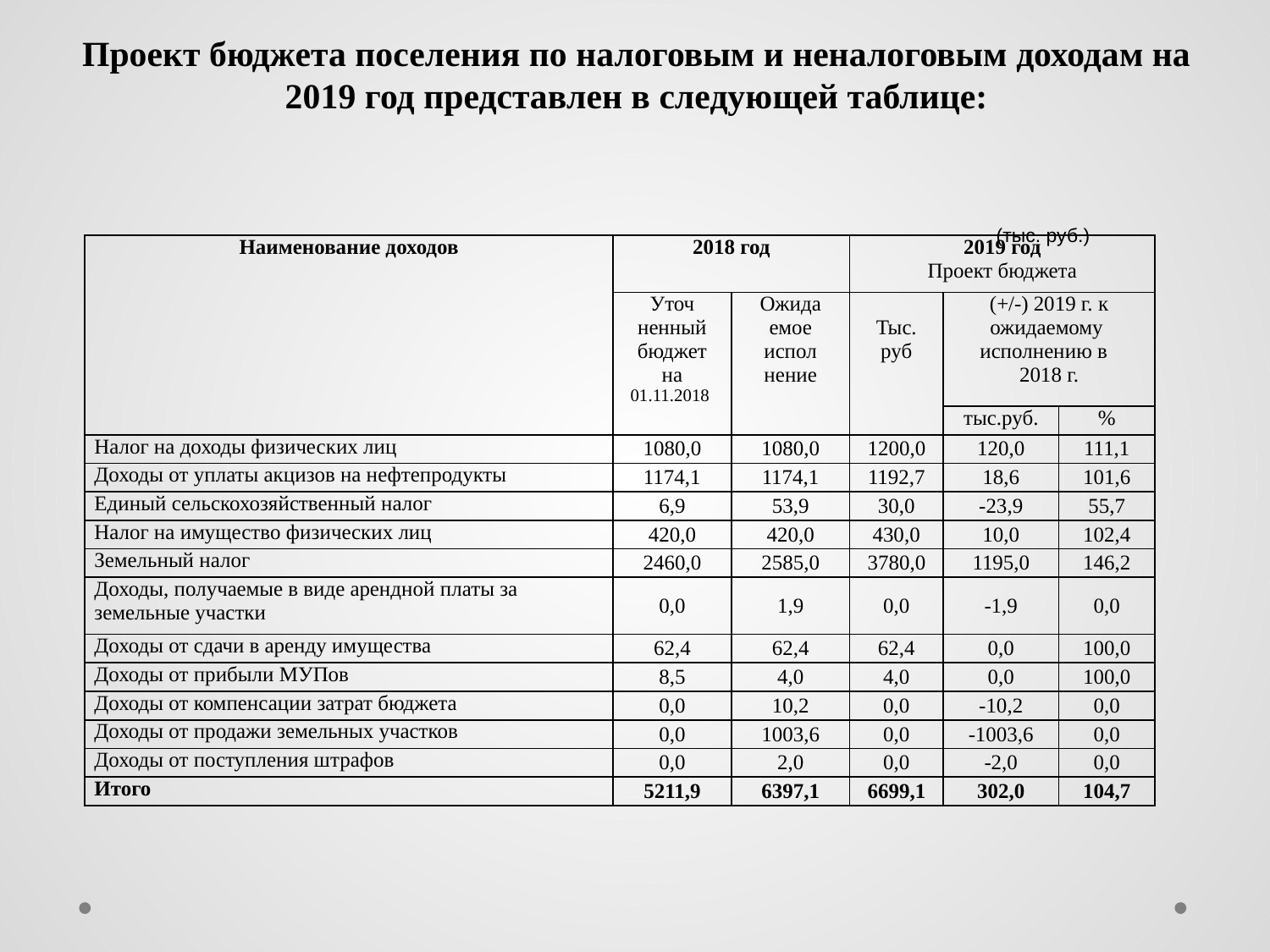

# Проект бюджета поселения по налоговым и неналоговым доходам на 2019 год представлен в следующей таблице:
(тыс. руб.)
| Наименование доходов | 2018 год |  | 2019 год Проект бюджета |  |  |
| --- | --- | --- | --- | --- | --- |
|  | Уточ ненный бюджет на 01.11.2018 | Ожида емое испол нение | Тыс. руб | (+/-) 2019 г. к ожидаемому исполнению в 2018 г. |  |
|  |  |  |  | тыс.руб. | % |
| Налог на доходы физических лиц | 1080,0 | 1080,0 | 1200,0 | 120,0 | 111,1 |
| Доходы от уплаты акцизов на нефтепродукты | 1174,1 | 1174,1 | 1192,7 | 18,6 | 101,6 |
| Единый сельскохозяйственный налог | 6,9 | 53,9 | 30,0 | -23,9 | 55,7 |
| Налог на имущество физических лиц | 420,0 | 420,0 | 430,0 | 10,0 | 102,4 |
| Земельный налог | 2460,0 | 2585,0 | 3780,0 | 1195,0 | 146,2 |
| Доходы, получаемые в виде арендной платы за земельные участки | 0,0 | 1,9 | 0,0 | -1,9 | 0,0 |
| Доходы от сдачи в аренду имущества | 62,4 | 62,4 | 62,4 | 0,0 | 100,0 |
| Доходы от прибыли МУПов | 8,5 | 4,0 | 4,0 | 0,0 | 100,0 |
| Доходы от компенсации затрат бюджета | 0,0 | 10,2 | 0,0 | -10,2 | 0,0 |
| Доходы от продажи земельных участков | 0,0 | 1003,6 | 0,0 | -1003,6 | 0,0 |
| Доходы от поступления штрафов | 0,0 | 2,0 | 0,0 | -2,0 | 0,0 |
| Итого | 5211,9 | 6397,1 | 6699,1 | 302,0 | 104,7 |